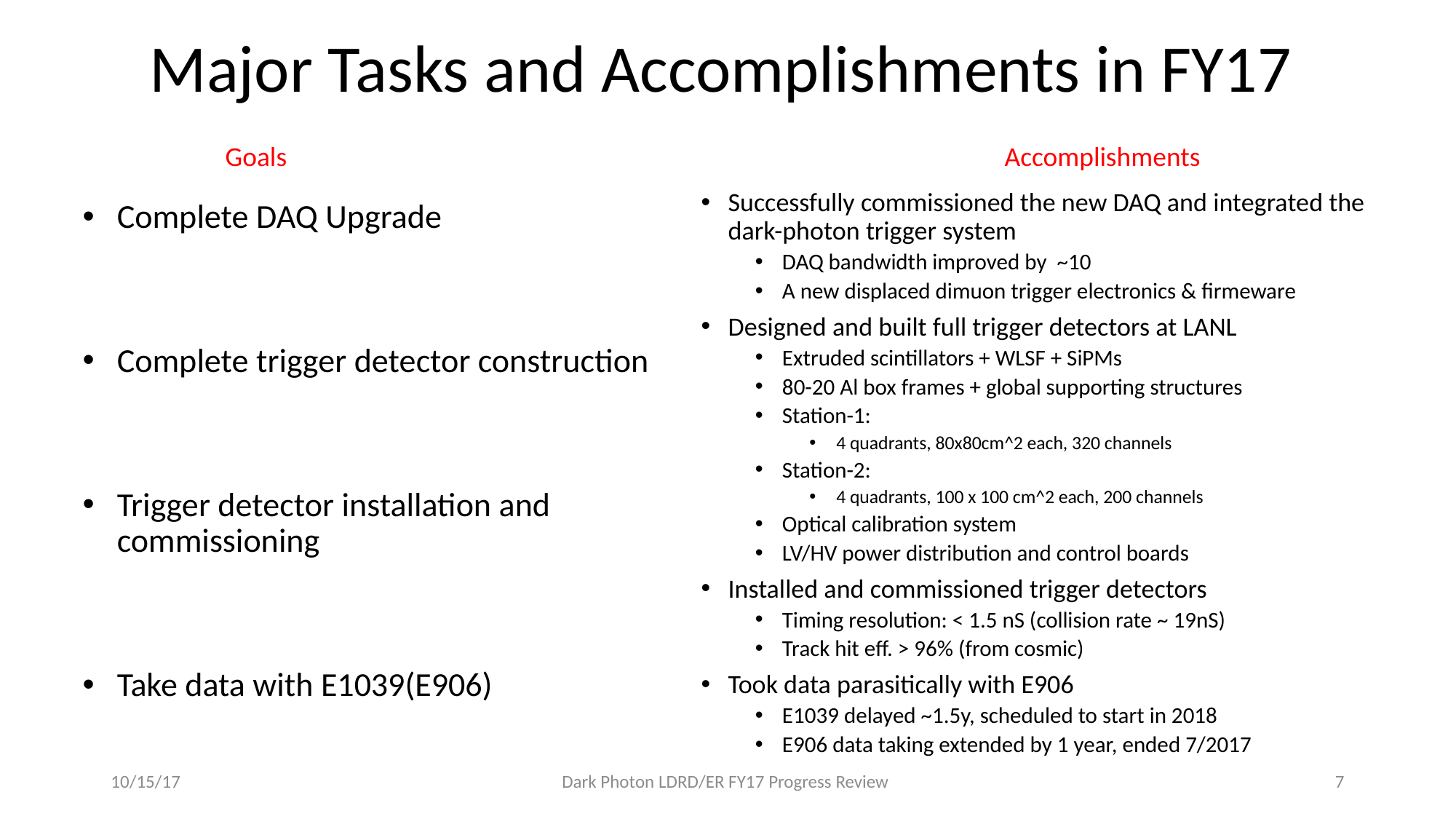

# Major Tasks and Accomplishments in FY17
Goals
Accomplishments
Successfully commissioned the new DAQ and integrated the dark-photon trigger system
DAQ bandwidth improved by  ~10
A new displaced dimuon trigger electronics & firmeware
Designed and built full trigger detectors at LANL
Extruded scintillators + WLSF + SiPMs
80-20 Al box frames + global supporting structures
Station-1:
4 quadrants, 80x80cm^2 each, 320 channels
Station-2:
4 quadrants, 100 x 100 cm^2 each, 200 channels
Optical calibration system
LV/HV power distribution and control boards
Installed and commissioned trigger detectors
Timing resolution: < 1.5 nS (collision rate ~ 19nS)
Track hit eff. > 96% (from cosmic)
Took data parasitically with E906
E1039 delayed ~1.5y, scheduled to start in 2018
E906 data taking extended by 1 year, ended 7/2017
Complete DAQ Upgrade

Complete trigger detector construction

Trigger detector installation and commissioning

Take data with E1039(E906)
10/15/17
Dark Photon LDRD/ER FY17 Progress Review
7